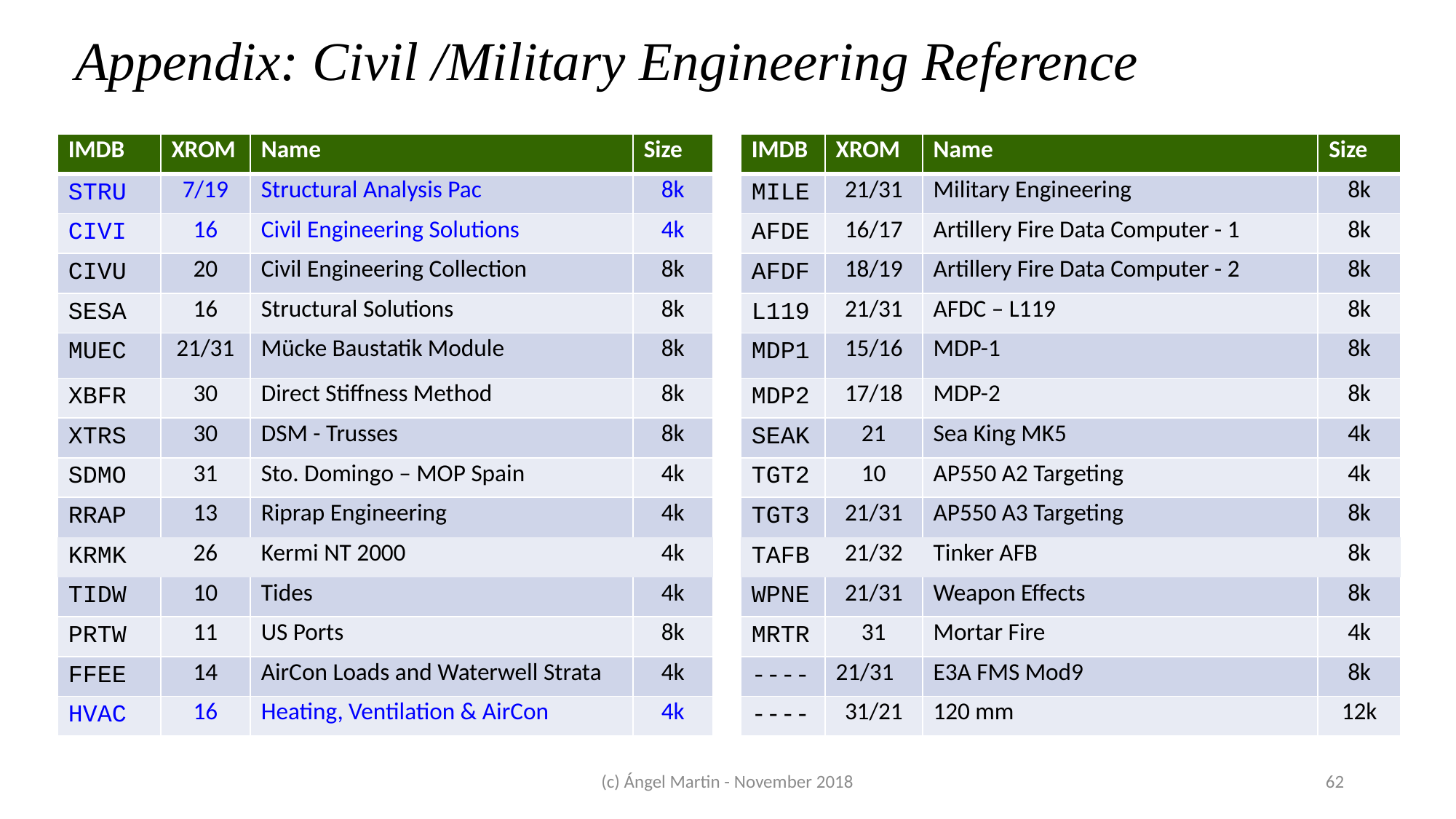

Appendix: Civil /Military Engineering Reference
| IMDB | XROM | Name | Size |  | IMDB | XROM | Name | Size |
| --- | --- | --- | --- | --- | --- | --- | --- | --- |
| STRU | 7/19 | Structural Analysis Pac | 8k |  | MILE | 21/31 | Military Engineering | 8k |
| CIVI | 16 | Civil Engineering Solutions | 4k |  | AFDE | 16/17 | Artillery Fire Data Computer - 1 | 8k |
| CIVU | 20 | Civil Engineering Collection | 8k |  | AFDF | 18/19 | Artillery Fire Data Computer - 2 | 8k |
| SESA | 16 | Structural Solutions | 8k |  | L119 | 21/31 | AFDC – L119 | 8k |
| MUEC | 21/31 | Mücke Baustatik Module | 8k |  | MDP1 | 15/16 | MDP-1 | 8k |
| XBFR | 30 | Direct Stiffness Method | 8k |  | MDP2 | 17/18 | MDP-2 | 8k |
| XTRS | 30 | DSM - Trusses | 8k |  | SEAK | 21 | Sea King MK5 | 4k |
| SDMO | 31 | Sto. Domingo – MOP Spain | 4k |  | TGT2 | 10 | AP550 A2 Targeting | 4k |
| RRAP | 13 | Riprap Engineering | 4k |  | TGT3 | 21/31 | AP550 A3 Targeting | 8k |
| KRMK | 26 | Kermi NT 2000 | 4k |  | TAFB | 21/32 | Tinker AFB | 8k |
| TIDW | 10 | Tides | 4k |  | WPNE | 21/31 | Weapon Effects | 8k |
| PRTW | 11 | US Ports | 8k |  | MRTR | 31 | Mortar Fire | 4k |
| FFEE | 14 | AirCon Loads and Waterwell Strata | 4k |  | ---- | 21/31 | E3A FMS Mod9 | 8k |
| HVAC | 16 | Heating, Ventilation & AirCon | 4k |  | ---- | 31/21 | 120 mm | 12k |
(c) Ángel Martin - November 2018
62